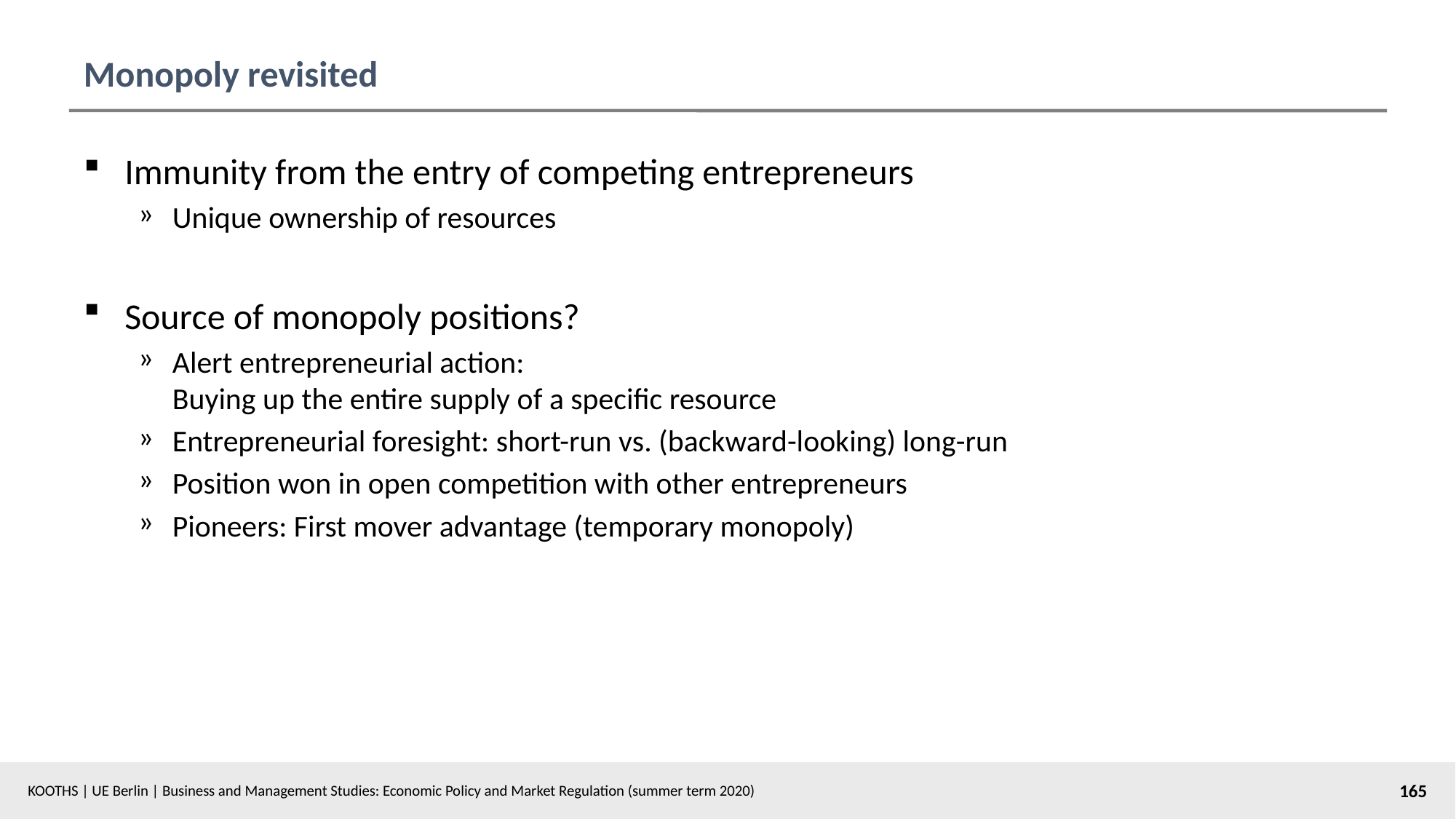

# Monopoly revisited
Immunity from the entry of competing entrepreneurs
Unique ownership of resources

Source of monopoly positions?
Alert entrepreneurial action:
Buying up the entire supply of a specific resource
Entrepreneurial foresight: short-run vs. (backward-looking) long-run
Position won in open competition with other entrepreneurs
Pioneers: First mover advantage (temporary monopoly)